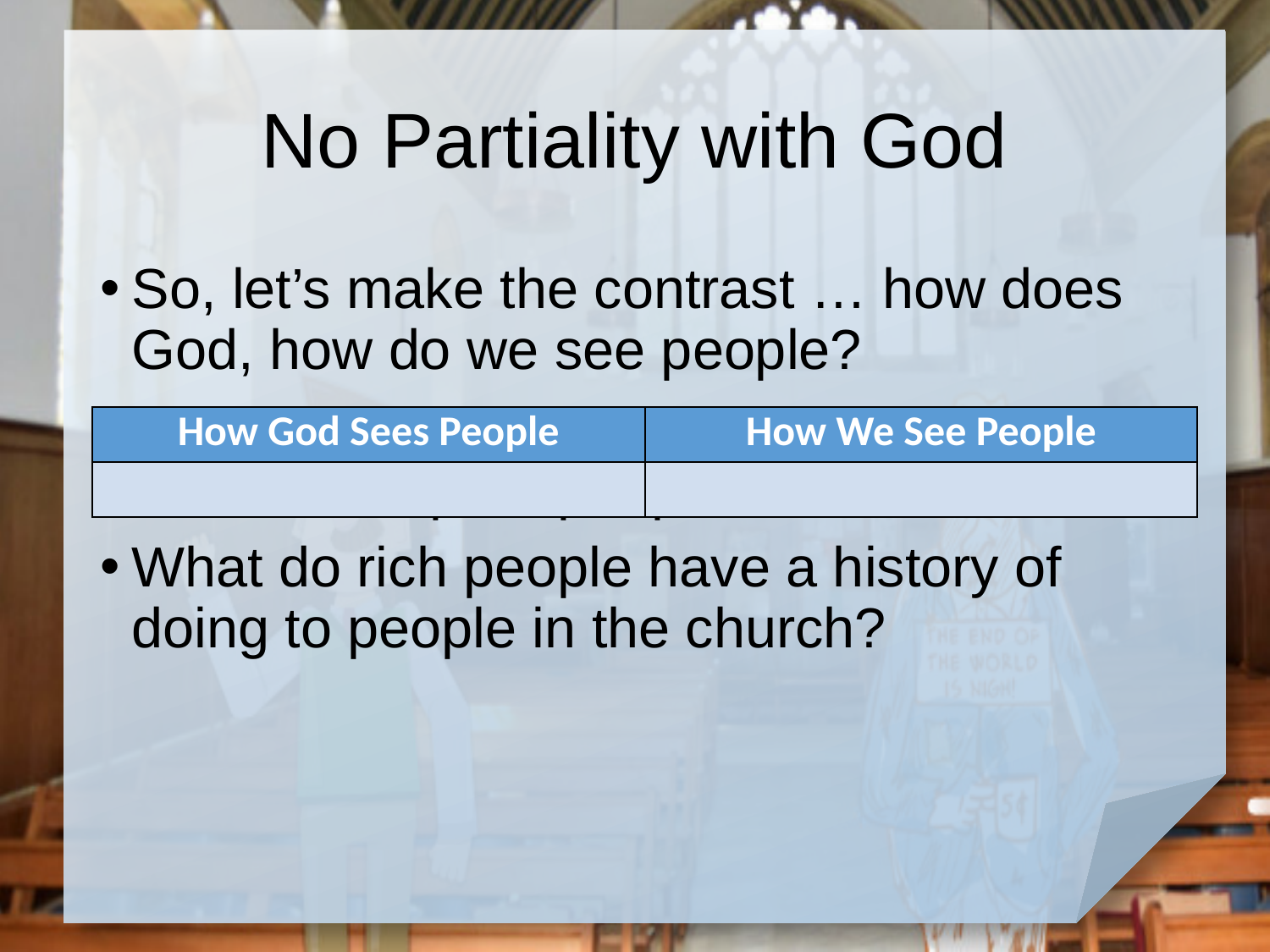

# No Partiality with God
So, let’s make the contrast … how does God, how do we see people?
Why do you think God has a special concern for poor people?
What do rich people have a history of doing to people in the church?

| How God Sees People | How We See People |
| --- | --- |
|  |  |